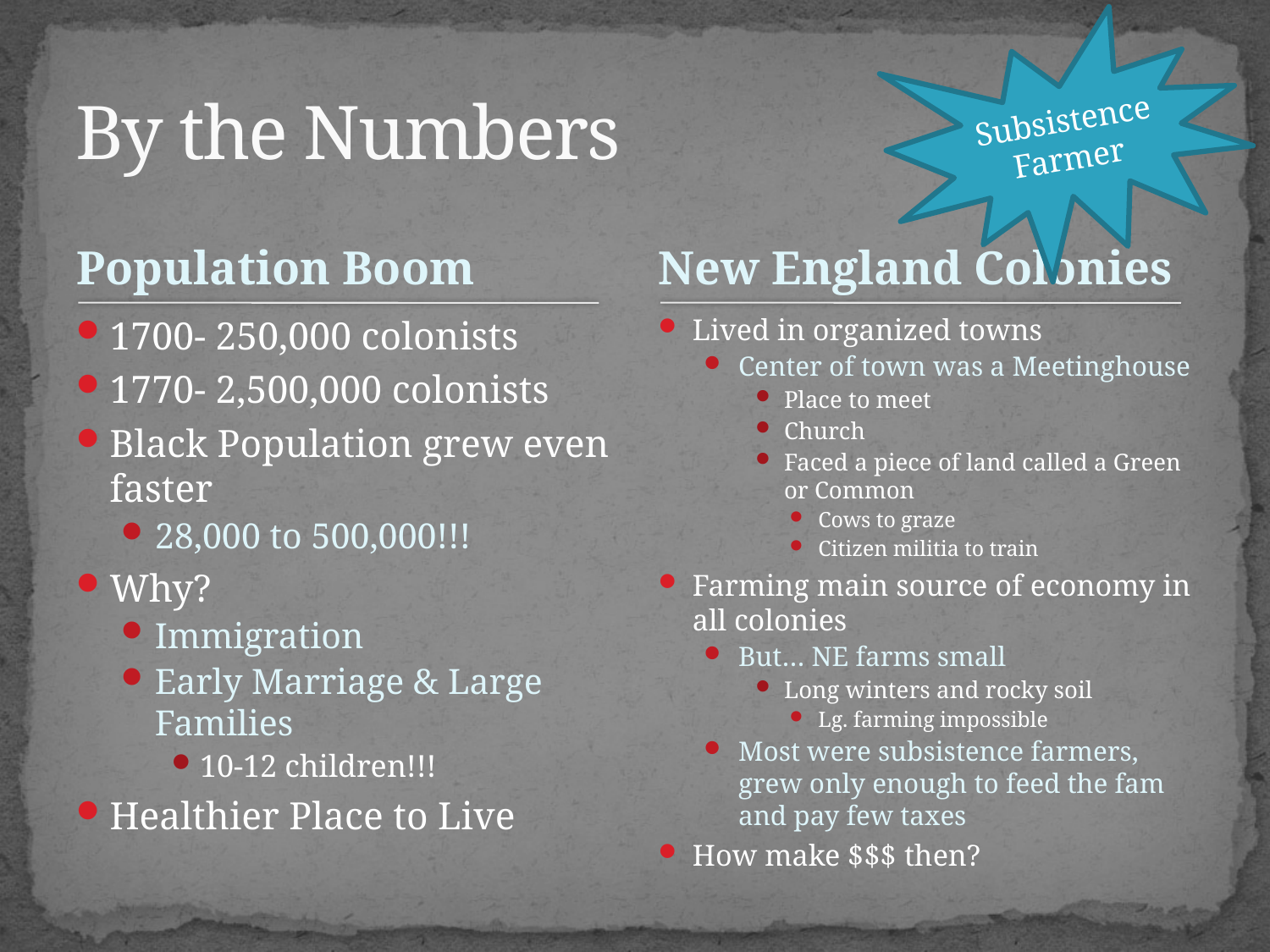

Subsistence Farmer
# By the Numbers
Population Boom
New England Colonies
1700- 250,000 colonists
1770- 2,500,000 colonists
Black Population grew even faster
28,000 to 500,000!!!
Why?
Immigration
Early Marriage & Large Families
10-12 children!!!
Healthier Place to Live
Lived in organized towns
Center of town was a Meetinghouse
Place to meet
Church
Faced a piece of land called a Green or Common
Cows to graze
Citizen militia to train
Farming main source of economy in all colonies
But… NE farms small
Long winters and rocky soil
Lg. farming impossible
Most were subsistence farmers, grew only enough to feed the fam and pay few taxes
How make $$$ then?